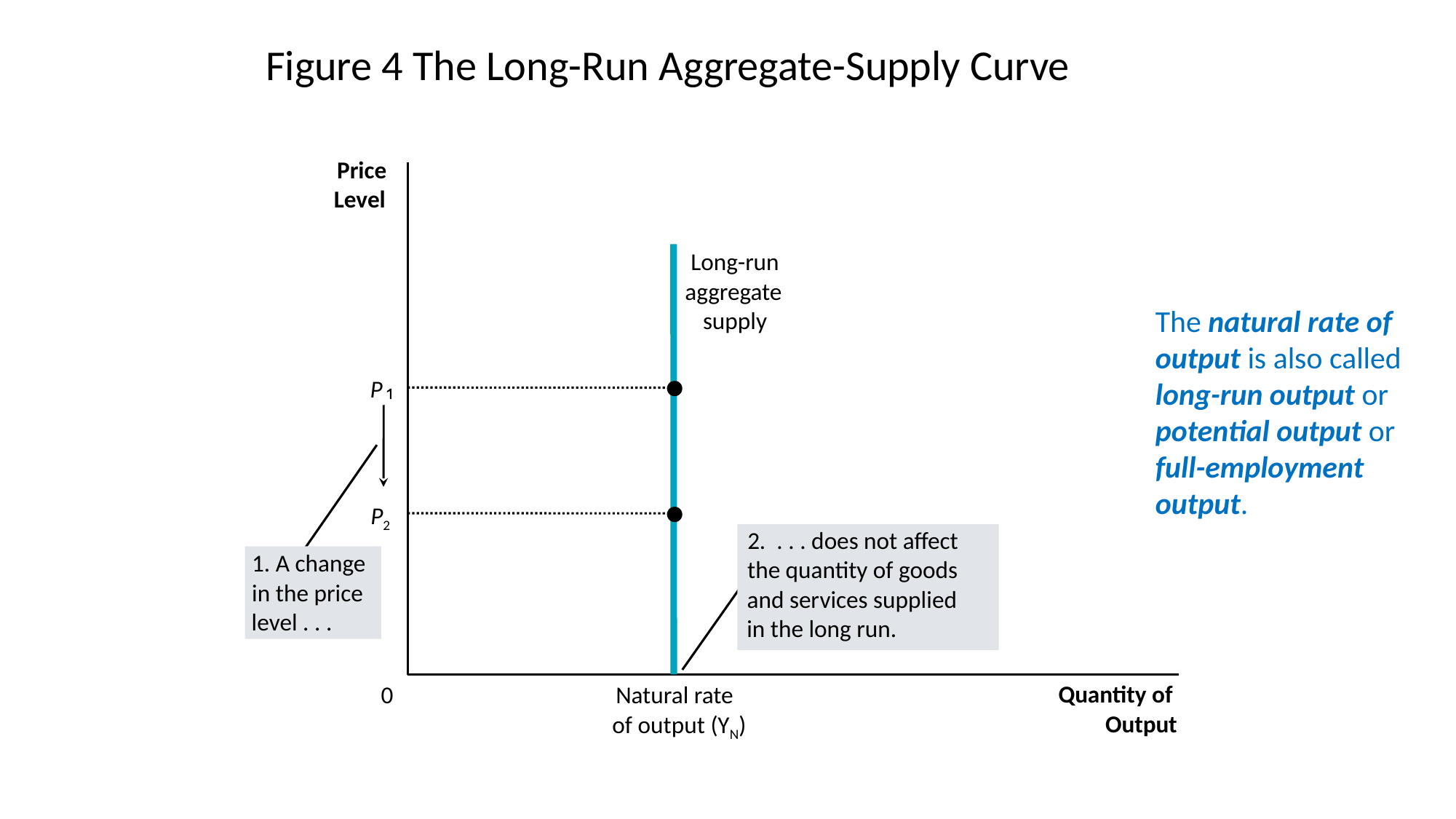

# Figure 4 The Long-Run Aggregate-Supply Curve
Price

Level

Long-run
aggregate
supply
The natural rate of output is also called long-run output or potential output or full-employment output.
P

1. A change
in the price
level . . .
P2

2.  . . . does not affect
the quantity of goods

and services supplied
in the long run.
Quantity of
0
Natural rate
Output
of output (YN)